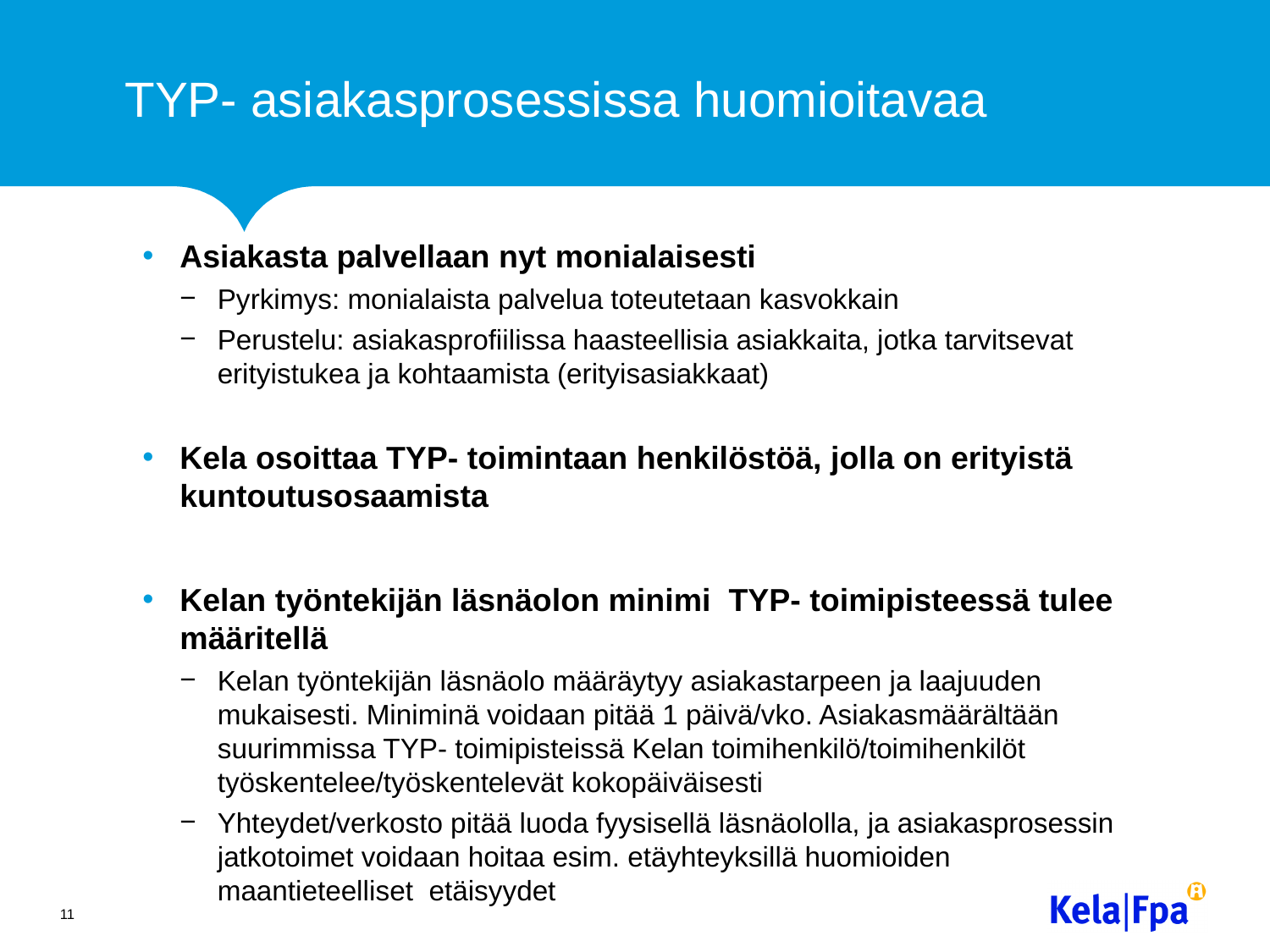

# TYP- asiakasprosessissa huomioitavaa
Asiakasta palvellaan nyt monialaisesti
Pyrkimys: monialaista palvelua toteutetaan kasvokkain
Perustelu: asiakasprofiilissa haasteellisia asiakkaita, jotka tarvitsevat erityistukea ja kohtaamista (erityisasiakkaat)

Kela osoittaa TYP- toimintaan henkilöstöä, jolla on erityistä kuntoutusosaamista

Kelan työntekijän läsnäolon minimi  TYP- toimipisteessä tulee määritellä
Kelan työntekijän läsnäolo määräytyy asiakastarpeen ja laajuuden mukaisesti. Miniminä voidaan pitää 1 päivä/vko. Asiakasmäärältään suurimmissa TYP- toimipisteissä Kelan toimihenkilö/toimihenkilöt työskentelee/työskentelevät kokopäiväisesti
Yhteydet/verkosto pitää luoda fyysisellä läsnäololla, ja asiakasprosessin jatkotoimet voidaan hoitaa esim. etäyhteyksillä huomioiden maantieteelliset  etäisyydet

11